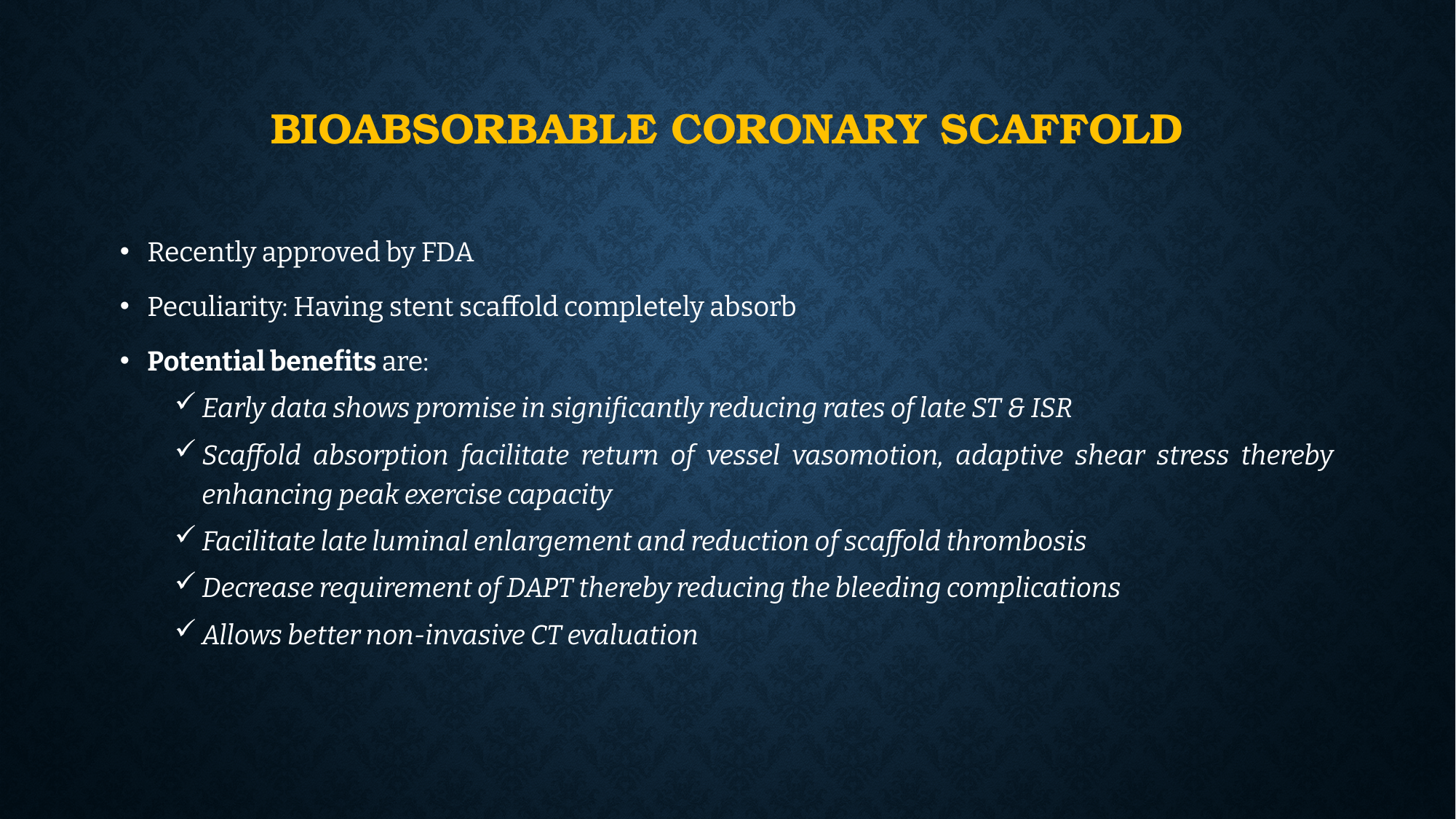

# Bioabsorbable coronary scaffold
Recently approved by FDA
Peculiarity: Having stent scaffold completely absorb
Potential benefits are:
Early data shows promise in significantly reducing rates of late ST & ISR
Scaffold absorption facilitate return of vessel vasomotion, adaptive shear stress thereby enhancing peak exercise capacity
Facilitate late luminal enlargement and reduction of scaffold thrombosis
Decrease requirement of DAPT thereby reducing the bleeding complications
Allows better non-invasive CT evaluation